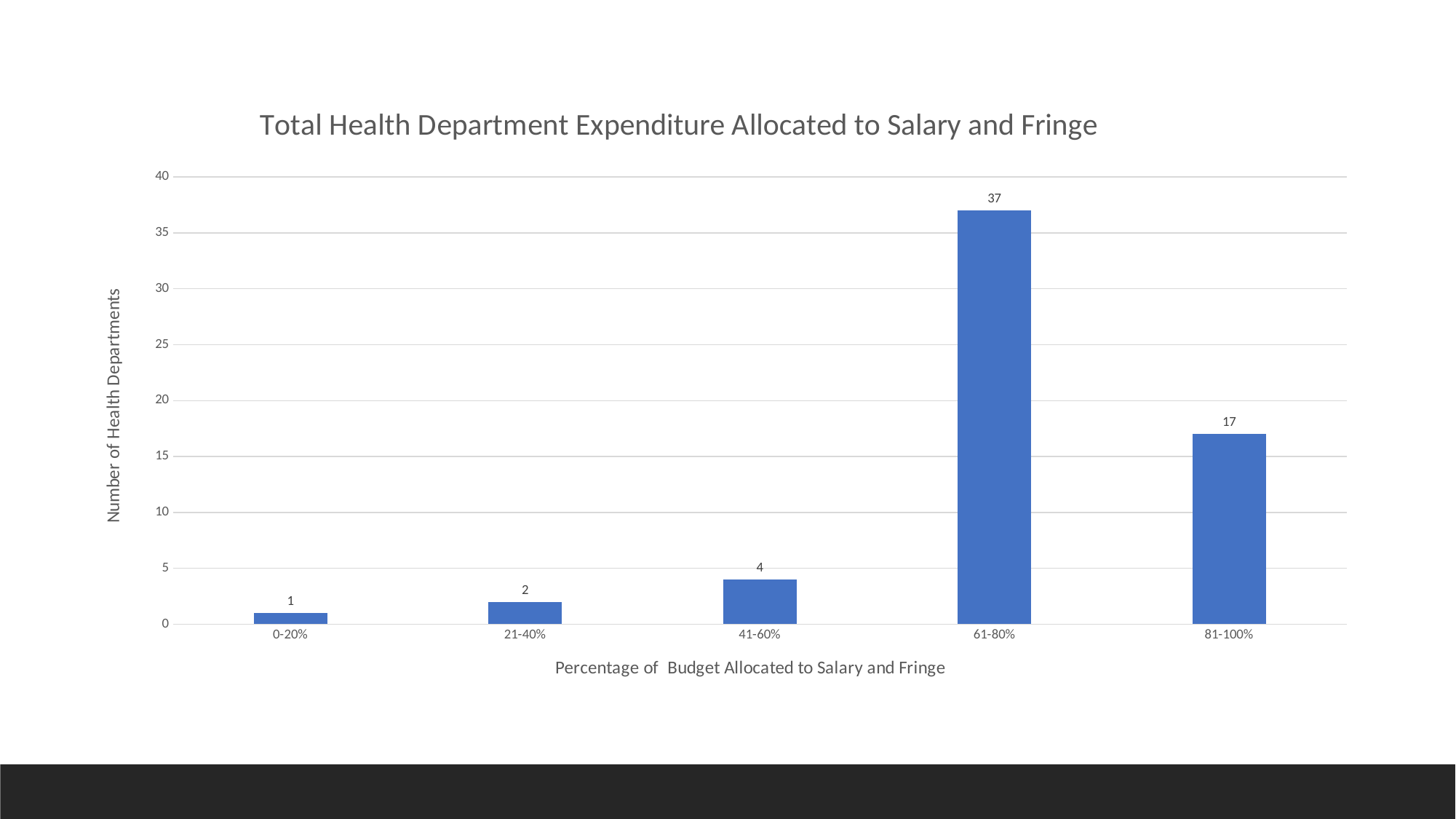

### Chart: Total Health Department Expenditure Allocated to Salary and Fringe

| Category |  |
|---|---|
| 0-20% | 1.0 |
| 21-40% | 2.0 |
| 41-60% | 4.0 |
| 61-80% | 37.0 |
| 81-100% | 17.0 |